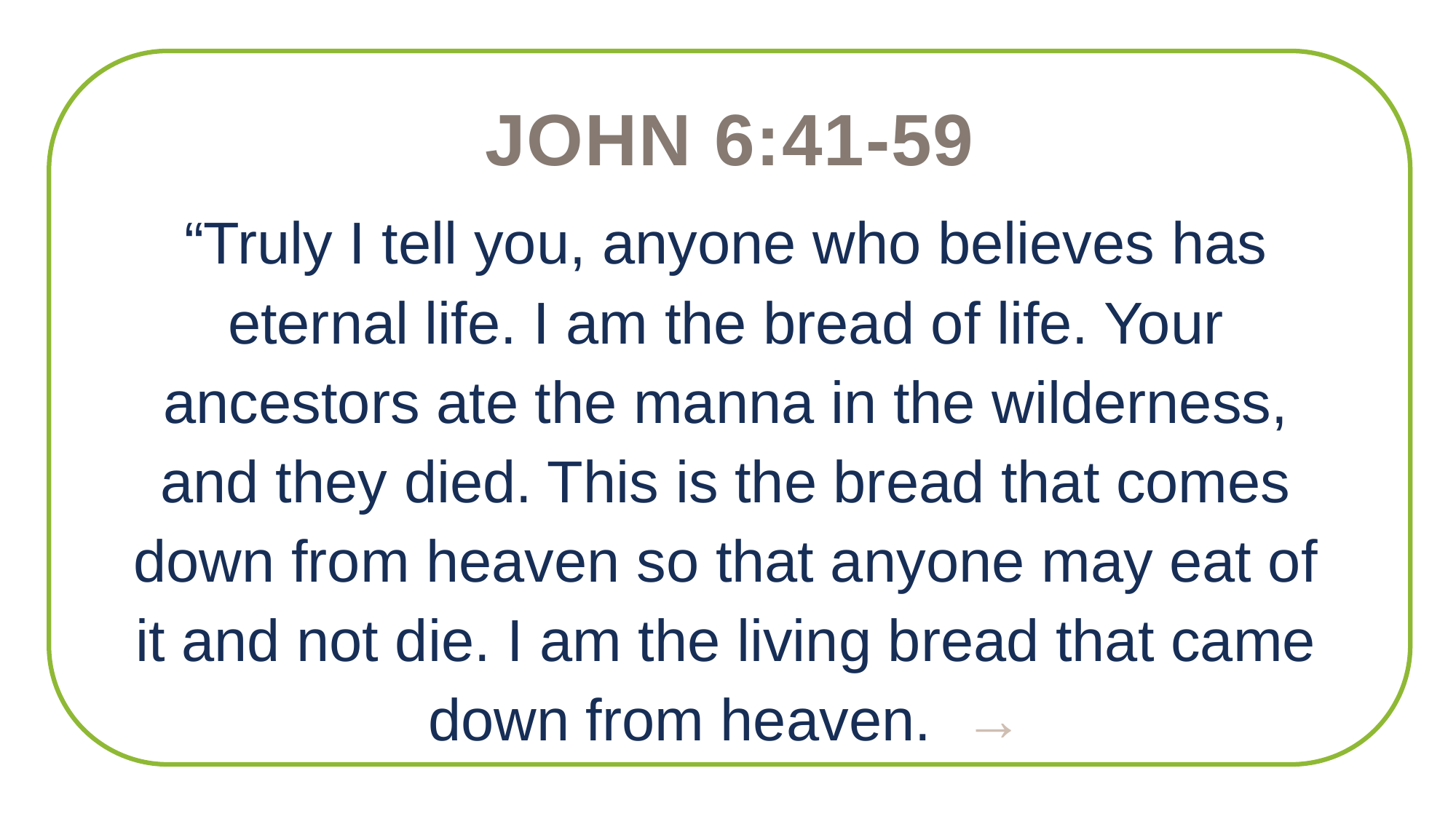

John 6:41-59
“Truly I tell you, anyone who believes has eternal life. I am the bread of life. Your ancestors ate the manna in the wilderness, and they died. This is the bread that comes down from heaven so that anyone may eat of it and not die. I am the living bread that came down from heaven.  →